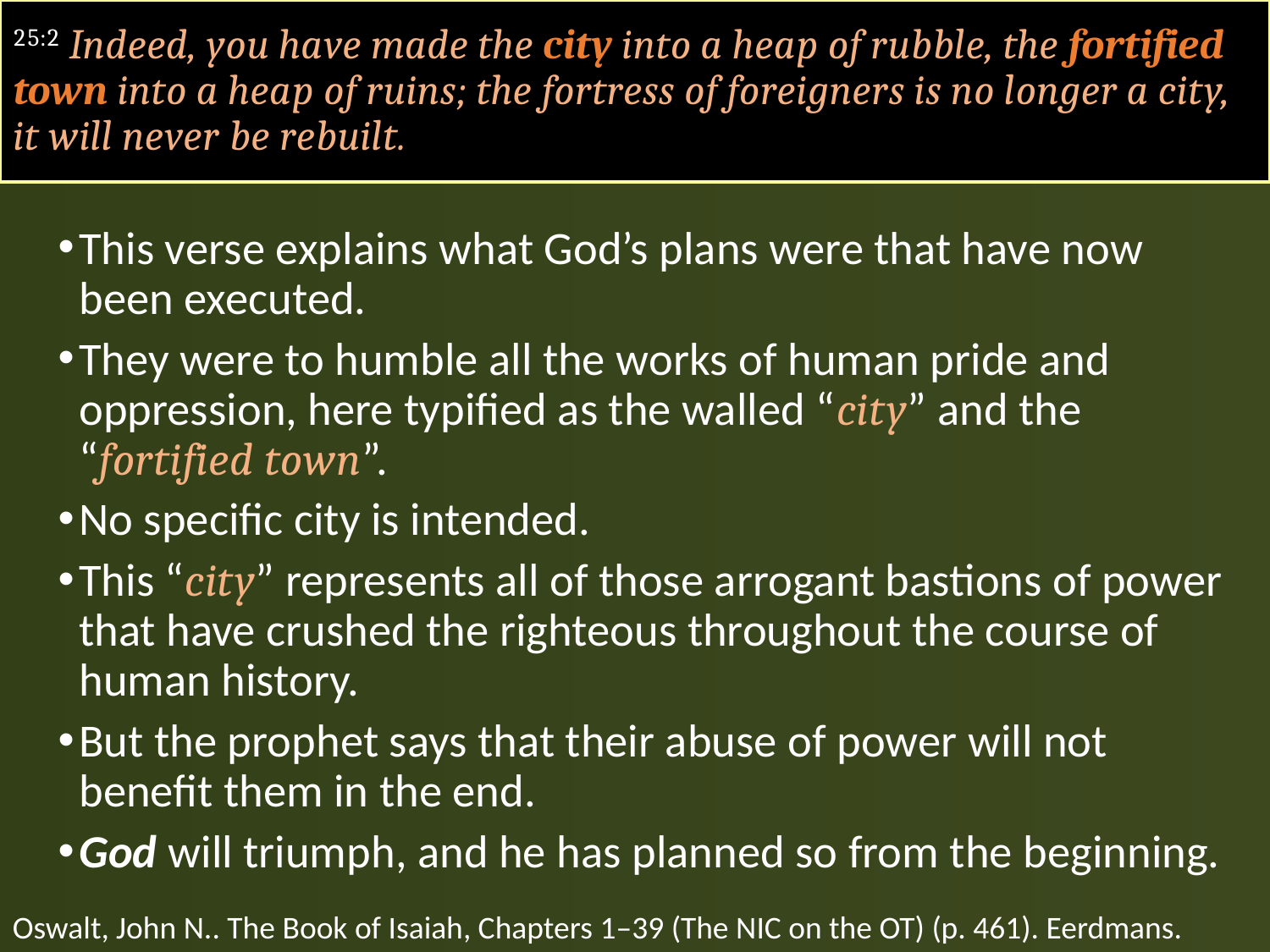

#
25:2 Indeed, you have made the city into a heap of rubble, the fortified town into a heap of ruins; the fortress of foreigners is no longer a city, it will never be rebuilt.
This verse explains what God’s plans were that have now been executed.
They were to humble all the works of human pride and oppression, here typified as the walled “city” and the “fortified town”.
No specific city is intended.
This “city” represents all of those arrogant bastions of power that have crushed the righteous throughout the course of human history.
But the prophet says that their abuse of power will not benefit them in the end.
God will triumph, and he has planned so from the beginning.
Oswalt, John N.. The Book of Isaiah, Chapters 1–39 (The NIC on the OT) (p. 461). Eerdmans.